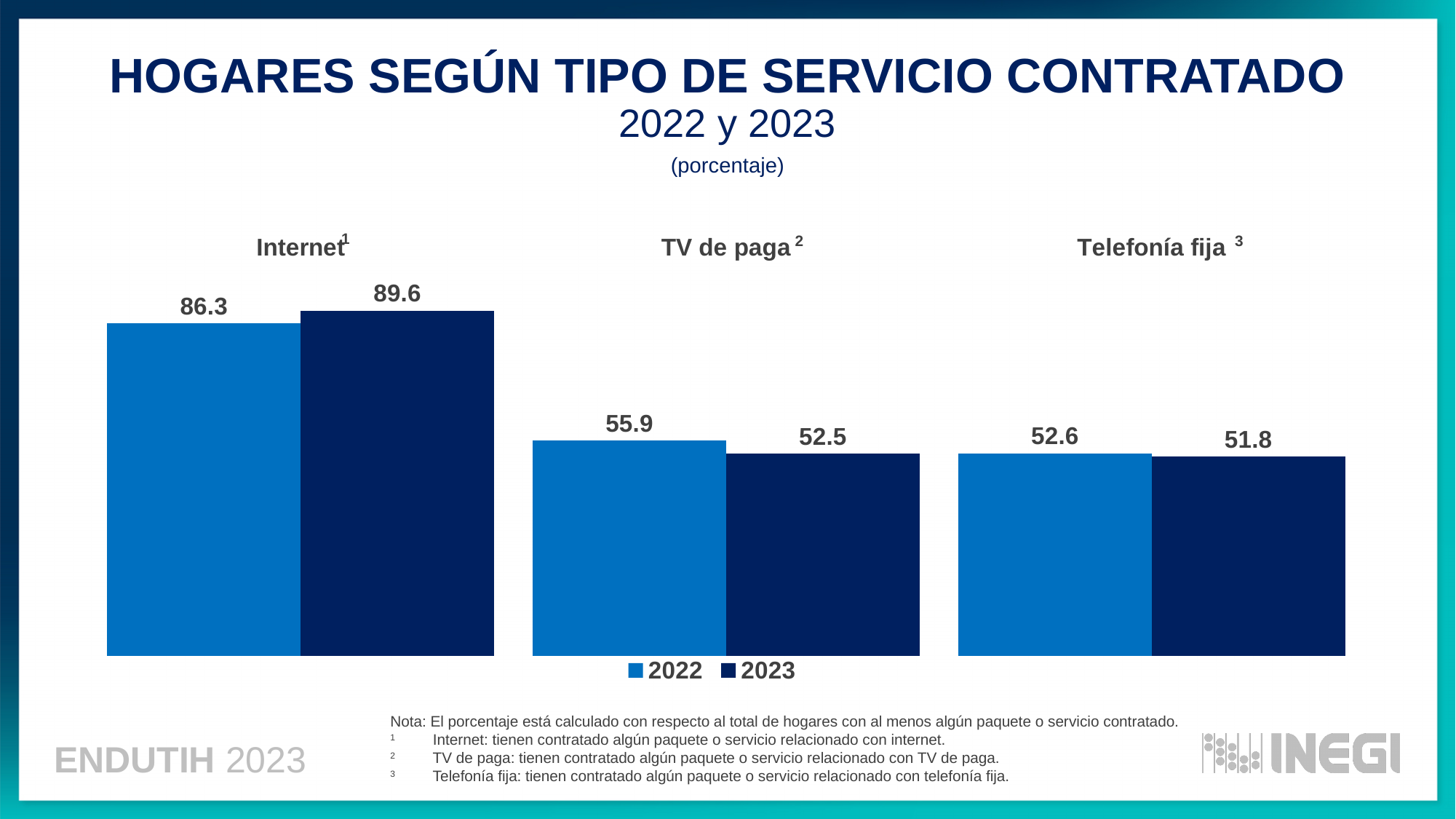

HOGARES SEGÚN TIPO DE SERVICIO CONTRATADO
2022 y 2023
(porcentaje)
1

### Chart

| Category | 2022 | 2023 |
|---|---|---|
| Internet | 86.3 | 89.6 |
| TV de paga | 55.9 | 52.5 |
| Telefonía fija | 52.6 | 51.8 |
2
3
Nota: El porcentaje está calculado con respecto al total de hogares con al menos algún paquete o servicio contratado.
1         Internet: tienen contratado algún paquete o servicio relacionado con internet.
2         TV de paga: tienen contratado algún paquete o servicio relacionado con TV de paga.
3         Telefonía fija: tienen contratado algún paquete o servicio relacionado con telefonía fija.